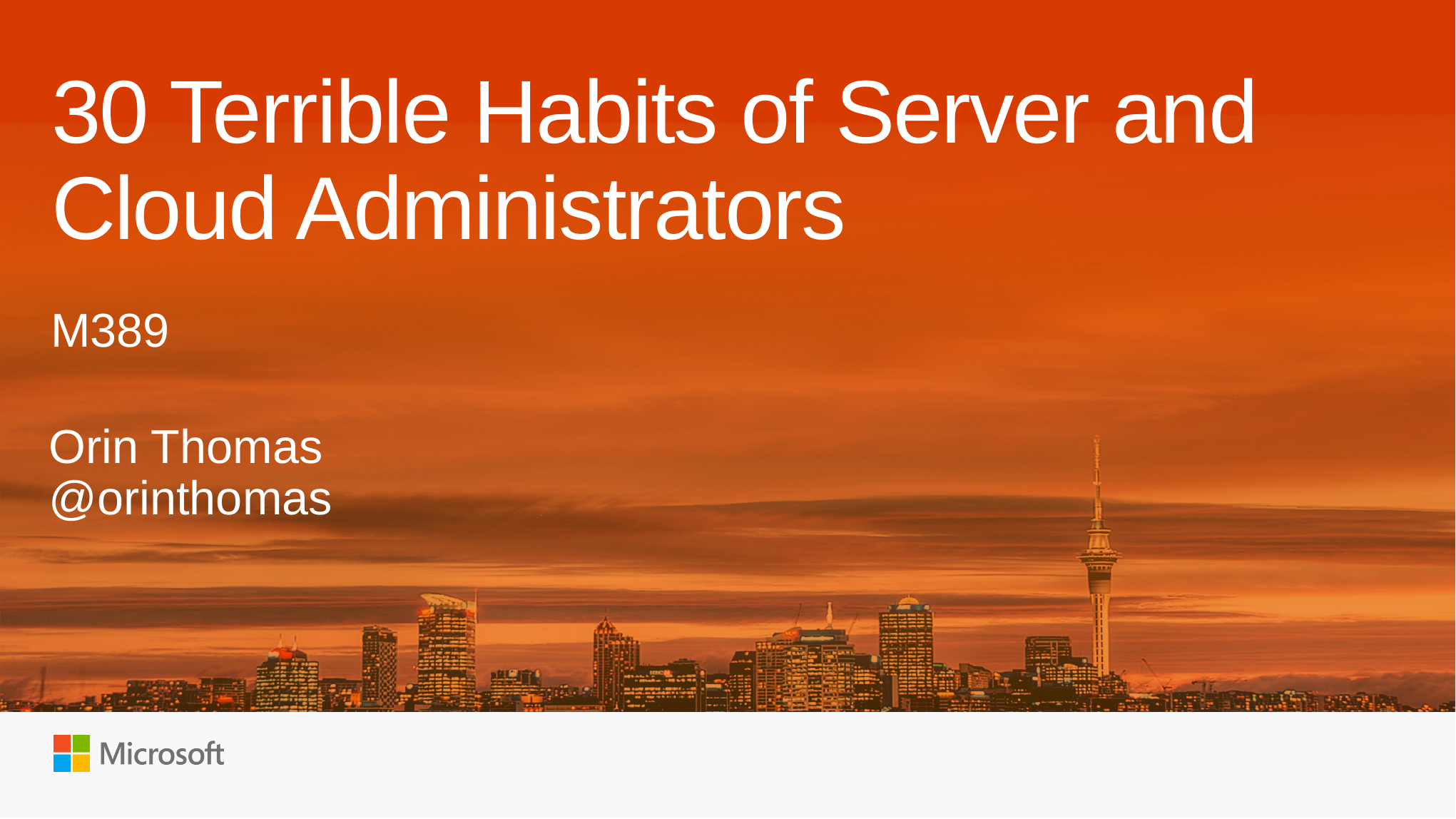

# 30 Terrible Habits of Server and Cloud Administrators
M389
Orin Thomas
@orinthomas